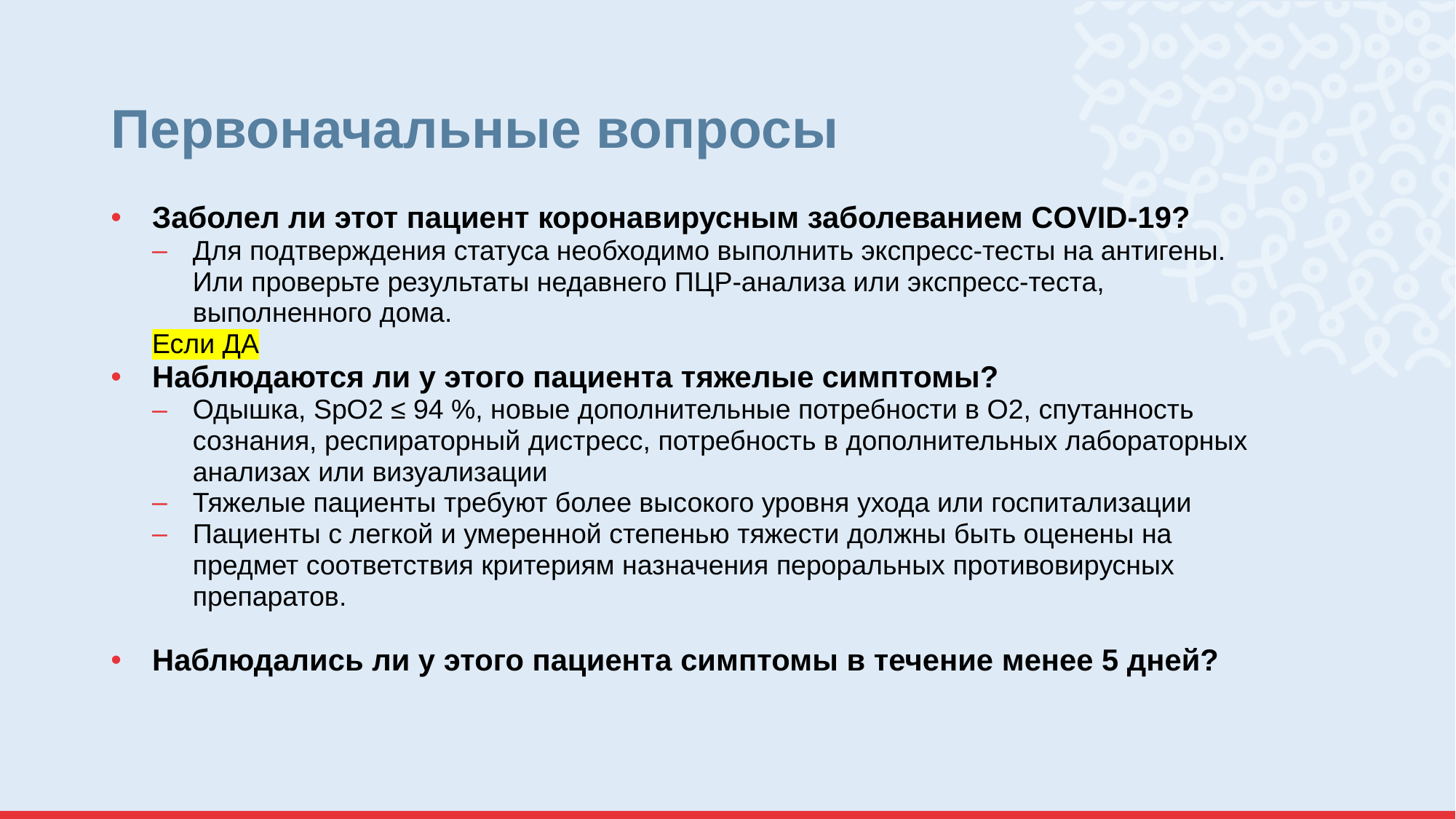

# Первоначальные вопросы
Заболел ли этот пациент коронавирусным заболеванием COVID-19?
Для подтверждения статуса необходимо выполнить экспресс-тесты на антигены. Или проверьте результаты недавнего ПЦР-анализа или экспресс-теста, выполненного дома.
Если ДА
Наблюдаются ли у этого пациента тяжелые симптомы?
Одышка, SpO2 ≤ 94 %, новые дополнительные потребности в O2, спутанность сознания, респираторный дистресс, потребность в дополнительных лабораторных анализах или визуализации
Тяжелые пациенты требуют более высокого уровня ухода или госпитализации
Пациенты с легкой и умеренной степенью тяжести должны быть оценены на предмет соответствия критериям назначения пероральных противовирусных препаратов.

Наблюдались ли у этого пациента симптомы в течение менее 5 дней?